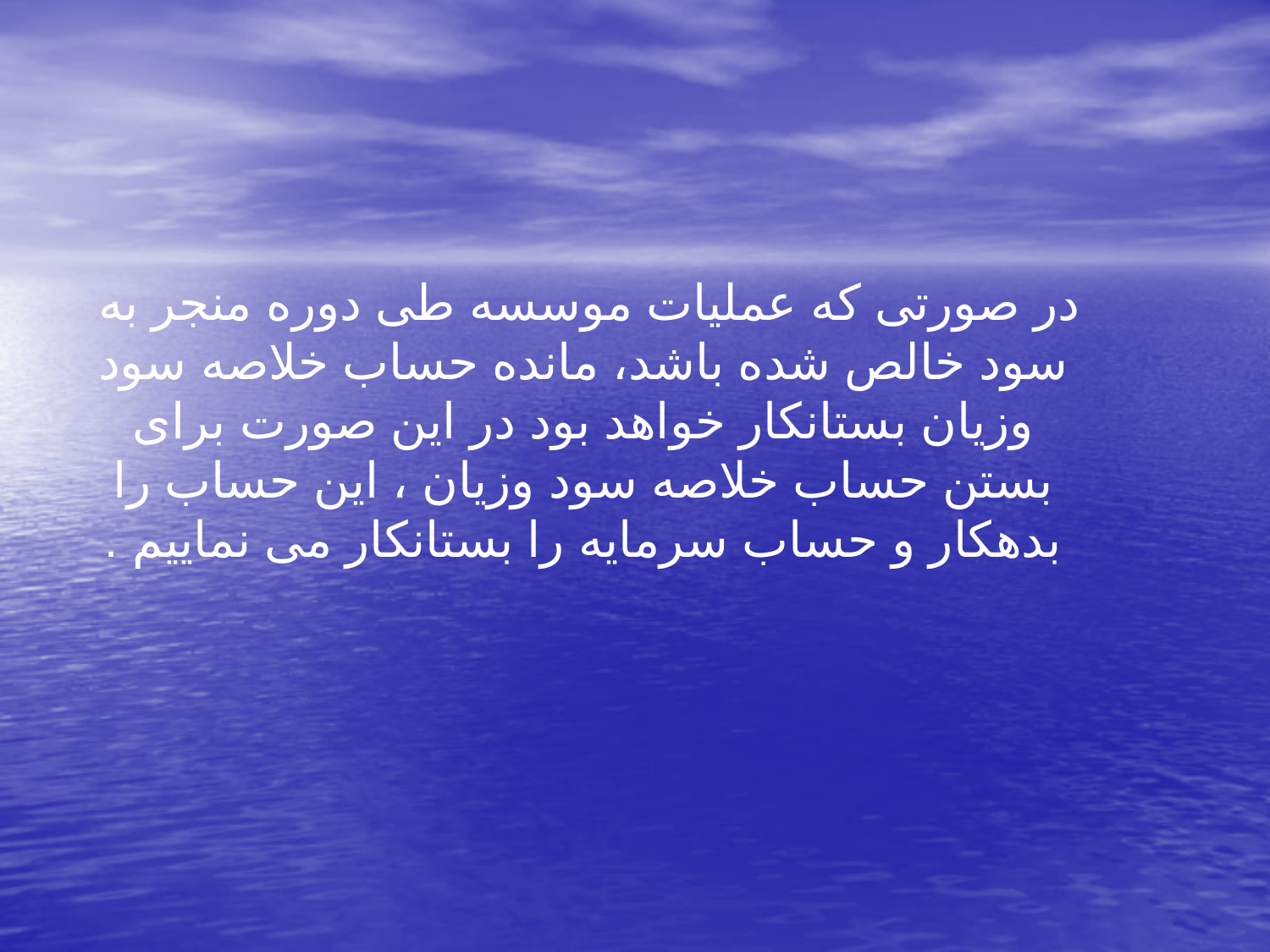

در صورتی که عملیات موسسه طی دوره منجر به سود خالص شده باشد، مانده حساب خلاصه سود وزیان بستانکار خواهد بود در این صورت برای بستن حساب خلاصه سود وزیان ، این حساب را بدهکار و حساب سرمایه را بستانکار می نماییم .